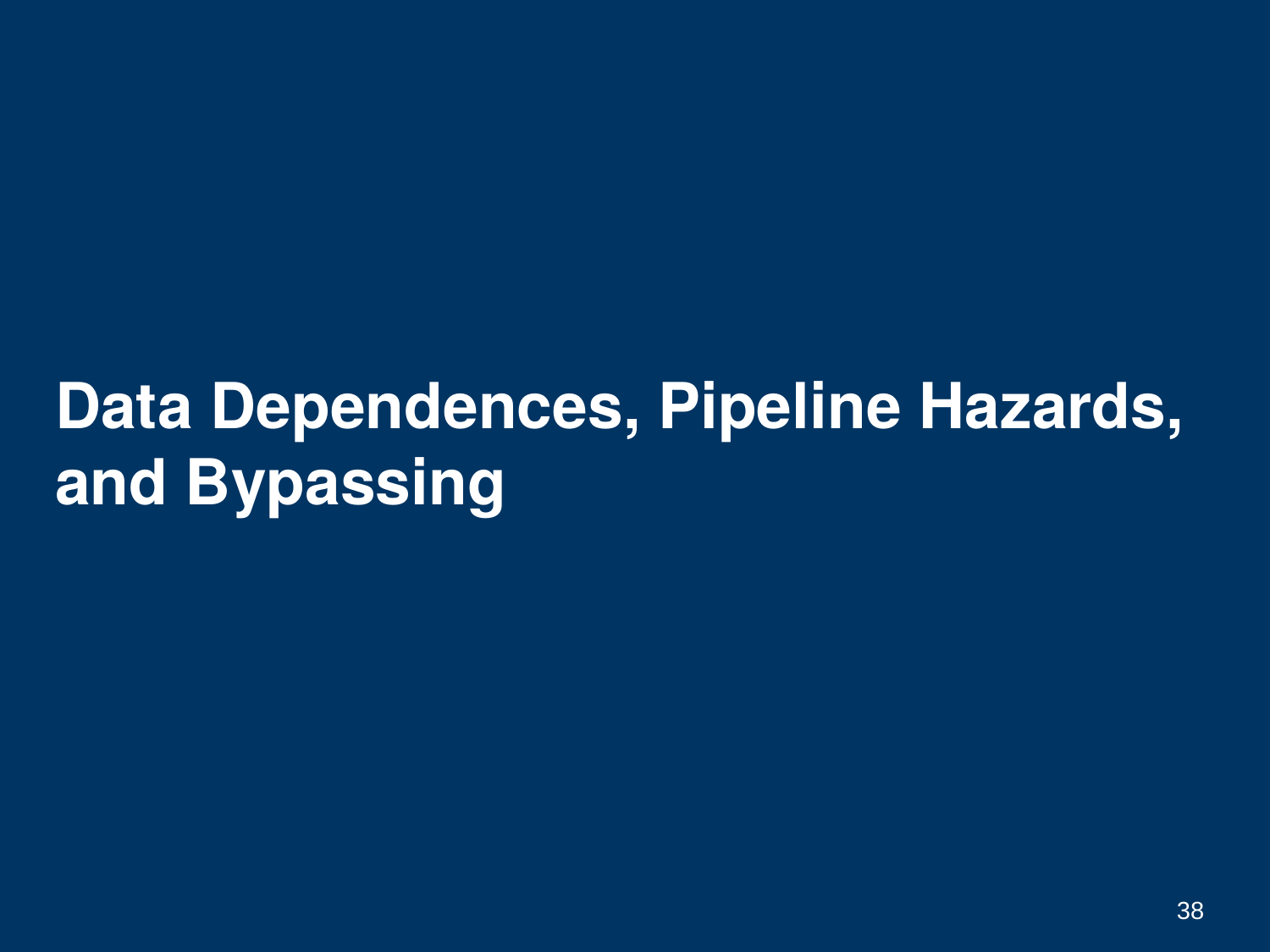

# Data Dependences, Pipeline Hazards, and Bypassing
38